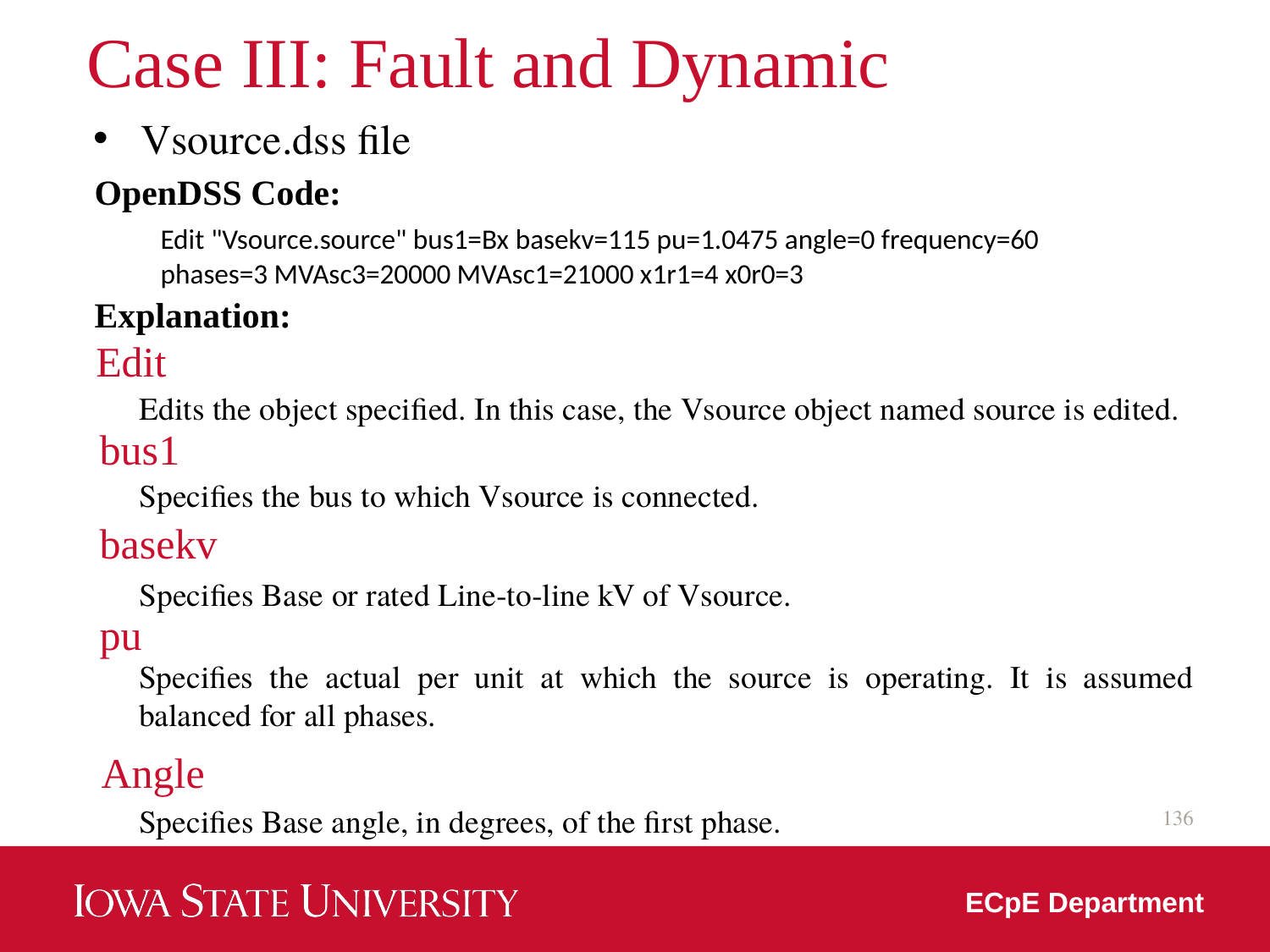

# Case III: Fault and Dynamic
Vsource.dss file

OpenDSS Code:
Edit "Vsource.source" bus1=Bx basekv=115 pu=1.0475 angle=0 frequency=60 phases=3 MVAsc3=20000 MVAsc1=21000 x1r1=4 x0r0=3
Explanation:
Edit
Edits the object specified. In this case, the Vsource object named source is edited.
bus1
Specifies the bus to which Vsource is connected.
basekv
Specifies Base or rated Line‐to‐line kV of Vsource.
pu
Specifies the actual per unit at which the source is operating. It is assumed balanced for all phases.
Angle
136
Specifies Base angle, in degrees, of the first phase.
ECpE Department